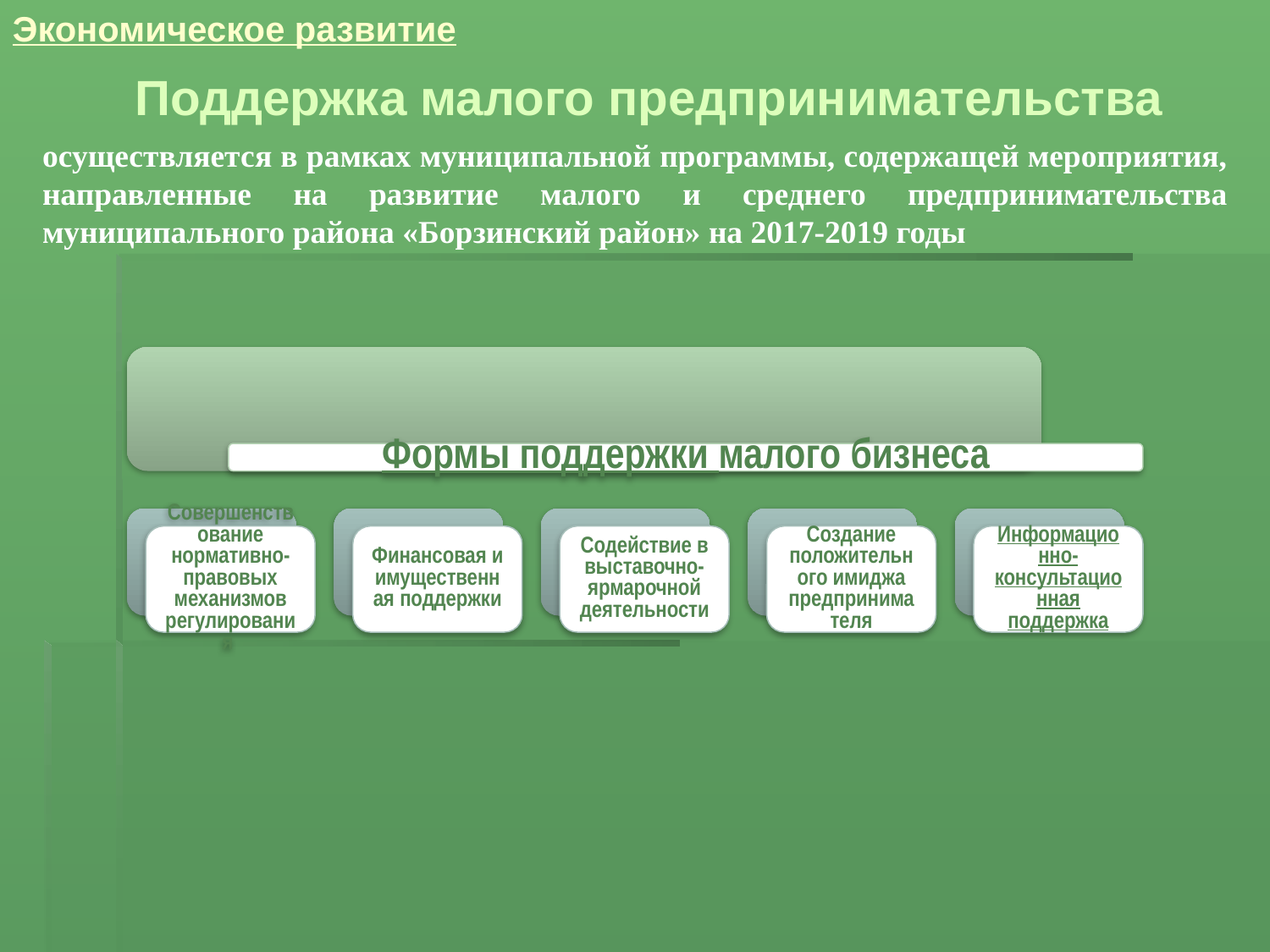

Экономическое развитие
Поддержка малого предпринимательства
осуществляется в рамках муниципальной программы, содержащей мероприятия, направленные на развитие малого и среднего предпринимательства муниципального района «Борзинский район» на 2017-2019 годы
Формы поддержки малого бизнеса
Совершенствование нормативно-правовых механизмов регулирования
Финансовая и имущественная поддержки
Содействие в выставочно-ярмарочной деятельности
Создание положительного имиджа предпринимателя
Информационно-консультационная поддержка